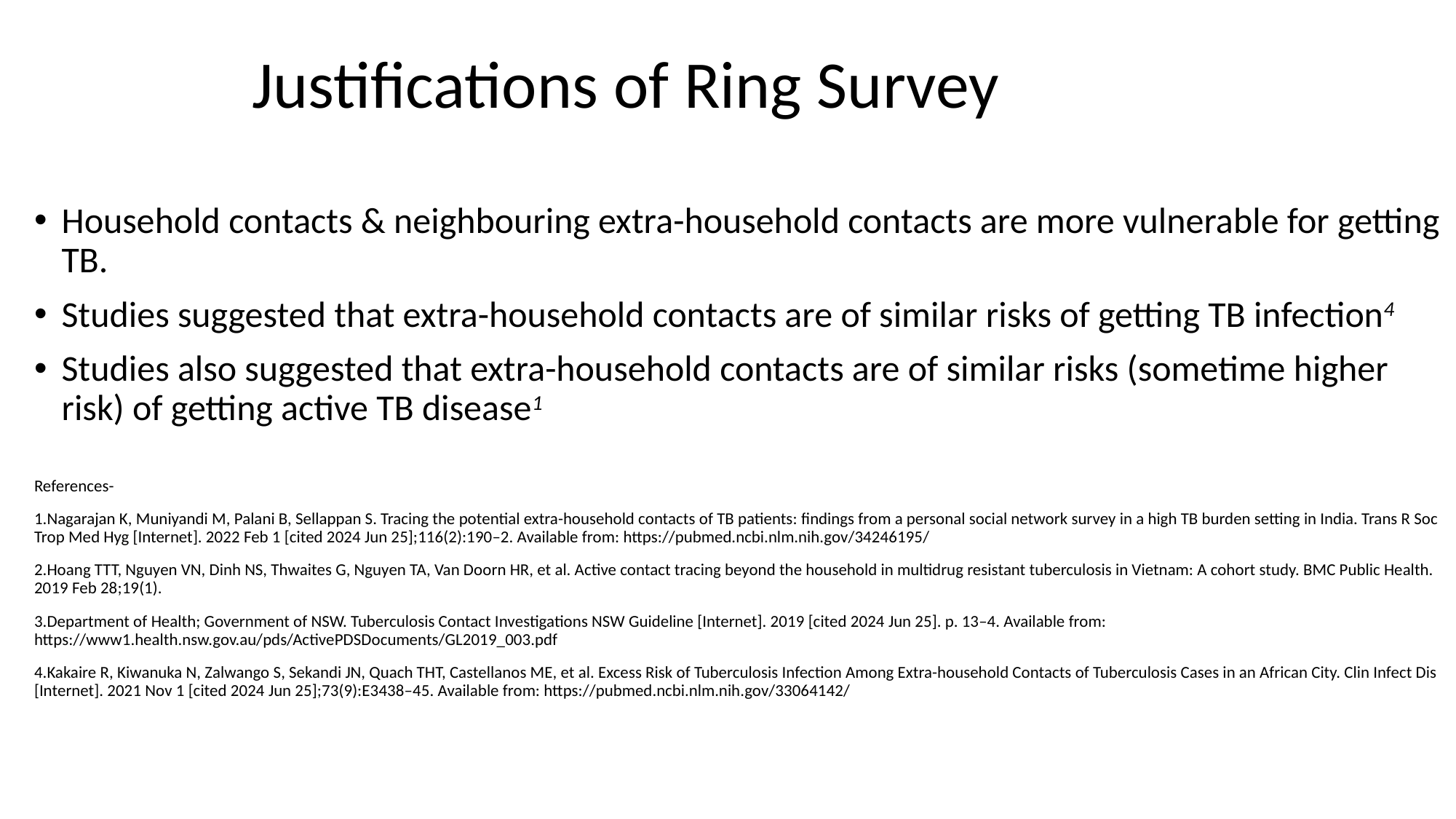

# Justifications of Ring Survey
Household contacts & neighbouring extra-household contacts are more vulnerable for getting TB.
Studies suggested that extra-household contacts are of similar risks of getting TB infection4
Studies also suggested that extra-household contacts are of similar risks (sometime higher risk) of getting active TB disease1

References-
1.Nagarajan K, Muniyandi M, Palani B, Sellappan S. Tracing the potential extra-household contacts of TB patients: findings from a personal social network survey in a high TB burden setting in India. Trans R Soc Trop Med Hyg [Internet]. 2022 Feb 1 [cited 2024 Jun 25];116(2):190–2. Available from: https://pubmed.ncbi.nlm.nih.gov/34246195/
2.Hoang TTT, Nguyen VN, Dinh NS, Thwaites G, Nguyen TA, Van Doorn HR, et al. Active contact tracing beyond the household in multidrug resistant tuberculosis in Vietnam: A cohort study. BMC Public Health. 2019 Feb 28;19(1).
3.Department of Health; Government of NSW. Tuberculosis Contact Investigations NSW Guideline [Internet]. 2019 [cited 2024 Jun 25]. p. 13–4. Available from: https://www1.health.nsw.gov.au/pds/ActivePDSDocuments/GL2019_003.pdf
4.Kakaire R, Kiwanuka N, Zalwango S, Sekandi JN, Quach THT, Castellanos ME, et al. Excess Risk of Tuberculosis Infection Among Extra-household Contacts of Tuberculosis Cases in an African City. Clin Infect Dis [Internet]. 2021 Nov 1 [cited 2024 Jun 25];73(9):E3438–45. Available from: https://pubmed.ncbi.nlm.nih.gov/33064142/